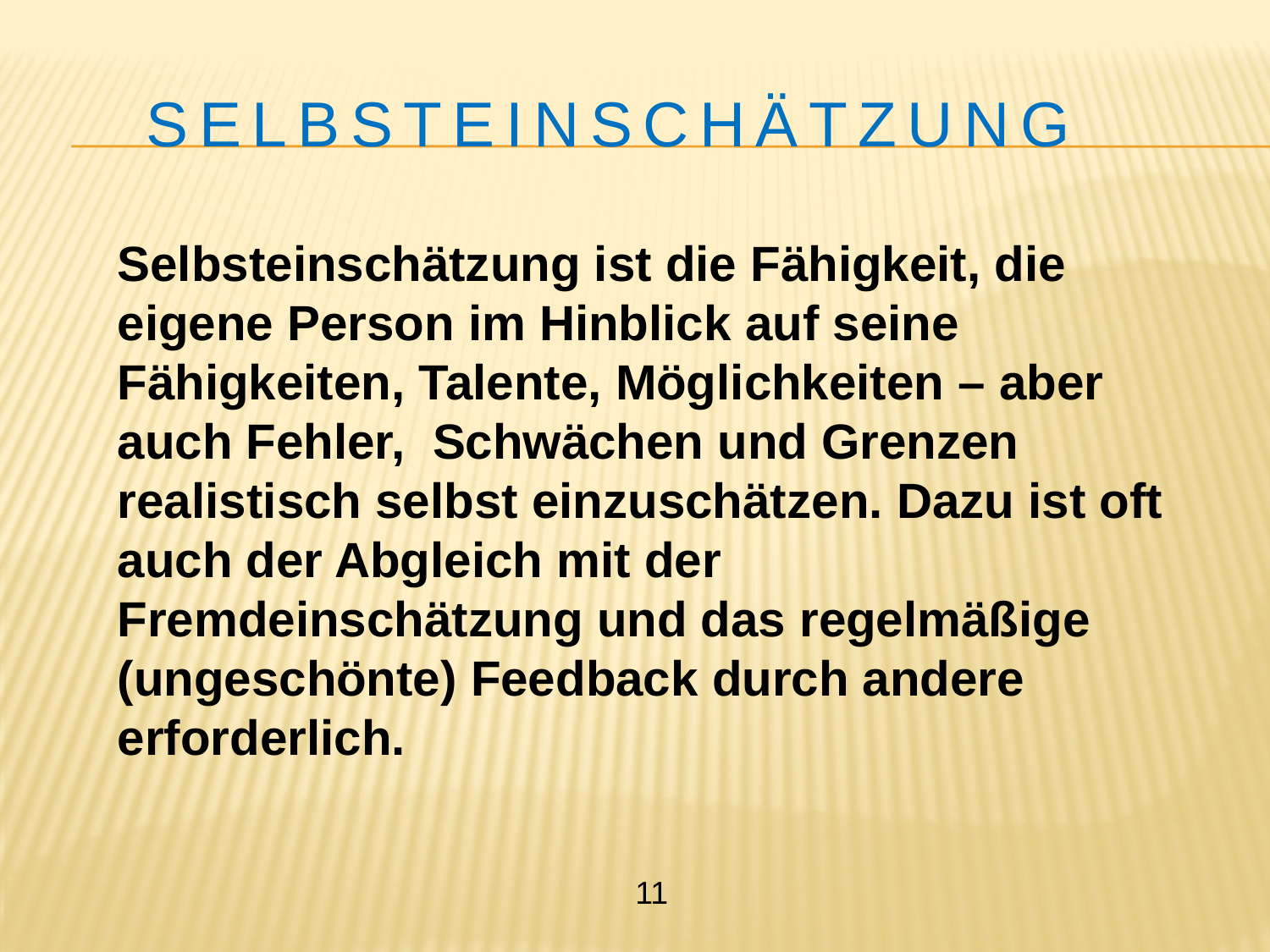

# Selbsteinschätzung
Selbsteinschätzung ist die Fähigkeit, die eigene Person im Hinblick auf seine Fähigkeiten, Talente, Möglichkeiten – aber auch Fehler,  Schwächen und Grenzen realistisch selbst einzuschätzen. Dazu ist oft auch der Abgleich mit der Fremdeinschätzung und das regelmäßige (ungeschönte) Feedback durch andere erforderlich.
11